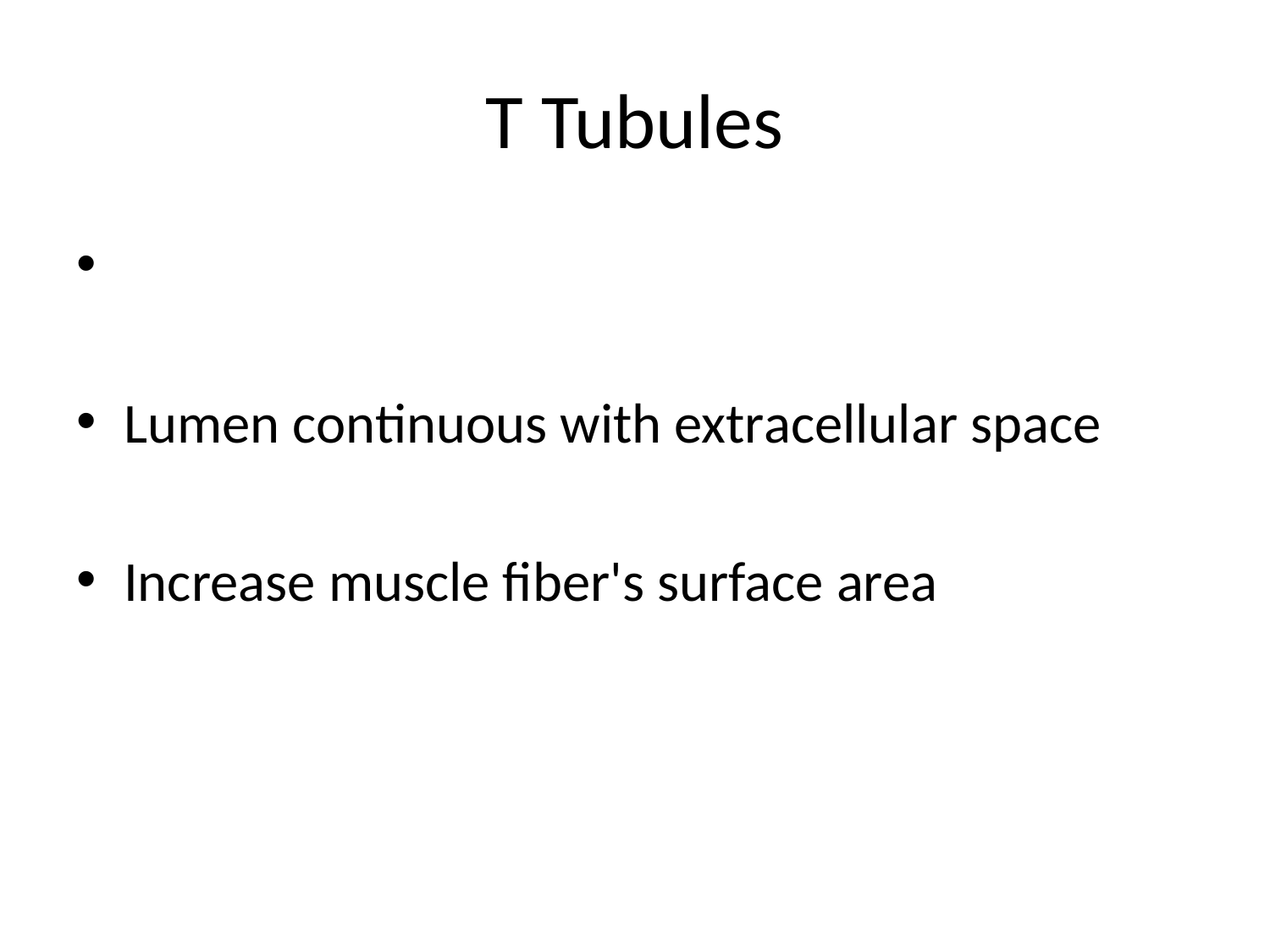

# T Tubules

Lumen continuous with extracellular space

Increase muscle fiber's surface area